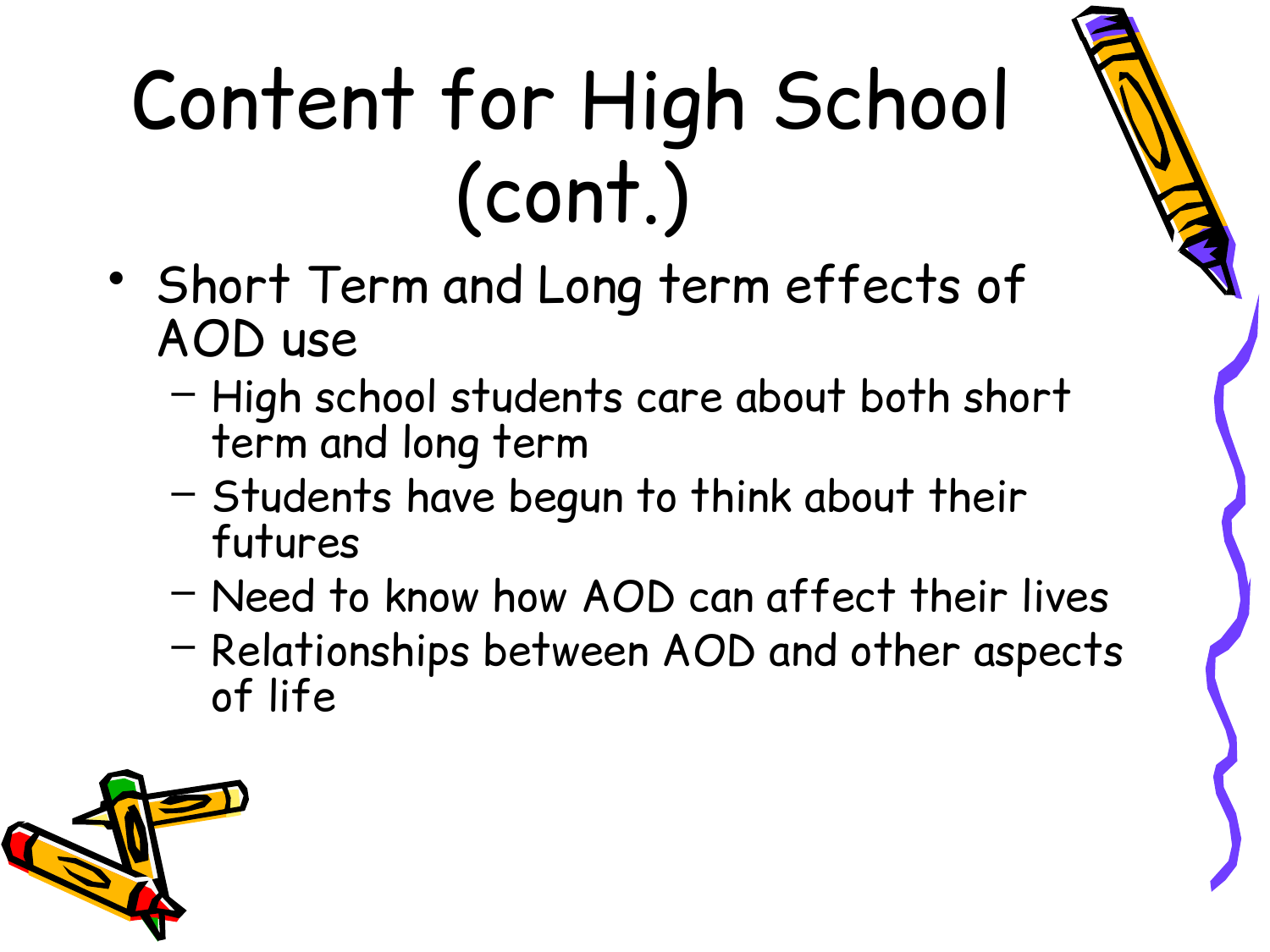

# Content for High School (cont.)
Short Term and Long term effects of AOD use
High school students care about both short term and long term
Students have begun to think about their futures
Need to know how AOD can affect their lives
Relationships between AOD and other aspects of life